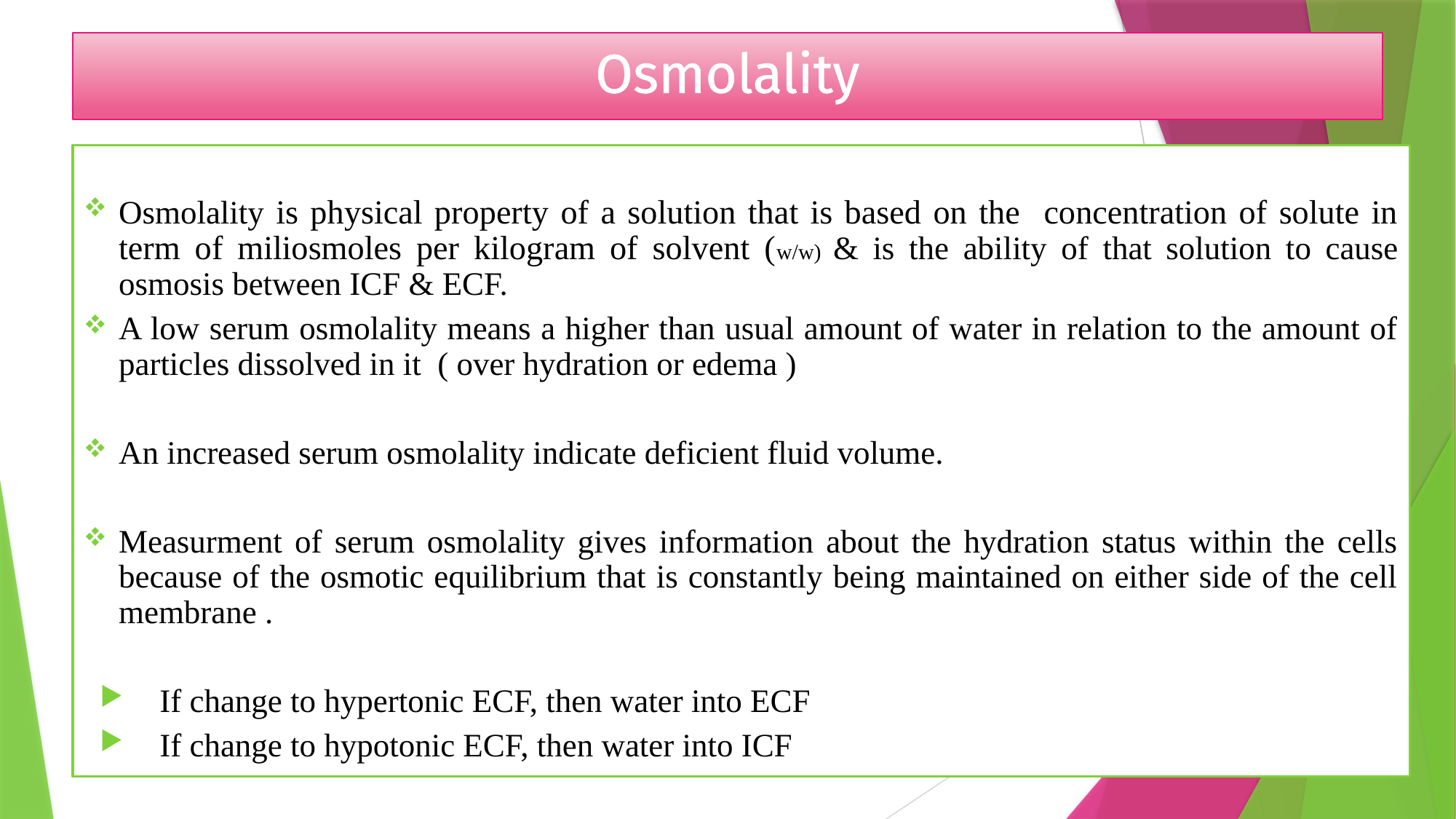

# Osmolality

Osmolality is physical property of a solution that is based on the  concentration of solute in term of miliosmoles per kilogram of solvent (w/w) & is the ability of that solution to cause osmosis between ICF & ECF.
A low serum osmolality means a higher than usual amount of water in relation to the amount of particles dissolved in it  ( over hydration or edema )

An increased serum osmolality indicate deficient fluid volume.

Measurment of serum osmolality gives information about the hydration status within the cells because of the osmotic equilibrium that is constantly being maintained on either side of the cell membrane .

If change to hypertonic ECF, then water into ECF
If change to hypotonic ECF, then water into ICF